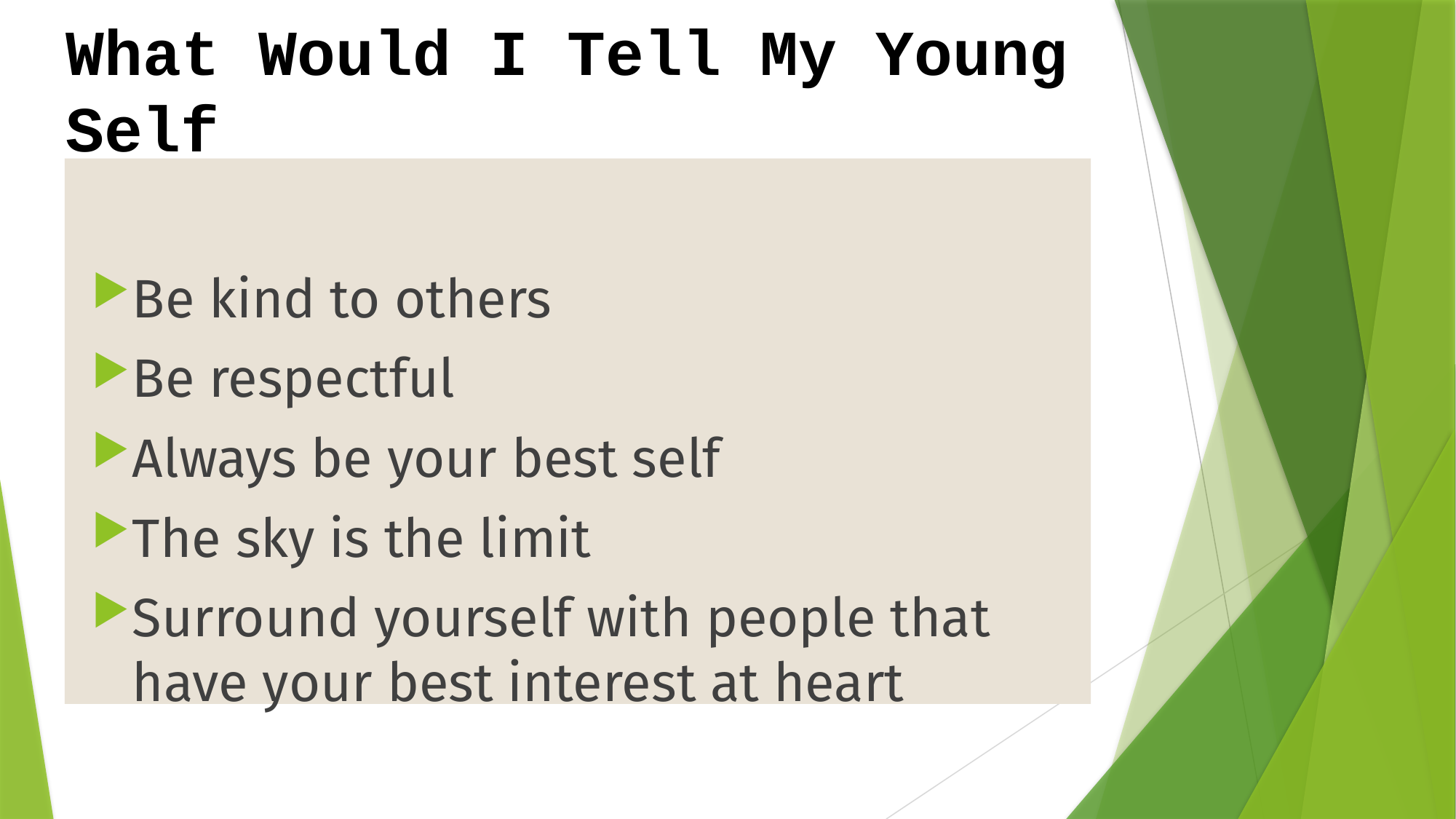

# What Would I Tell My Young Self

Be kind to others
Be respectful
Always be your best self
The sky is the limit
Surround yourself with people that have your best interest at heart